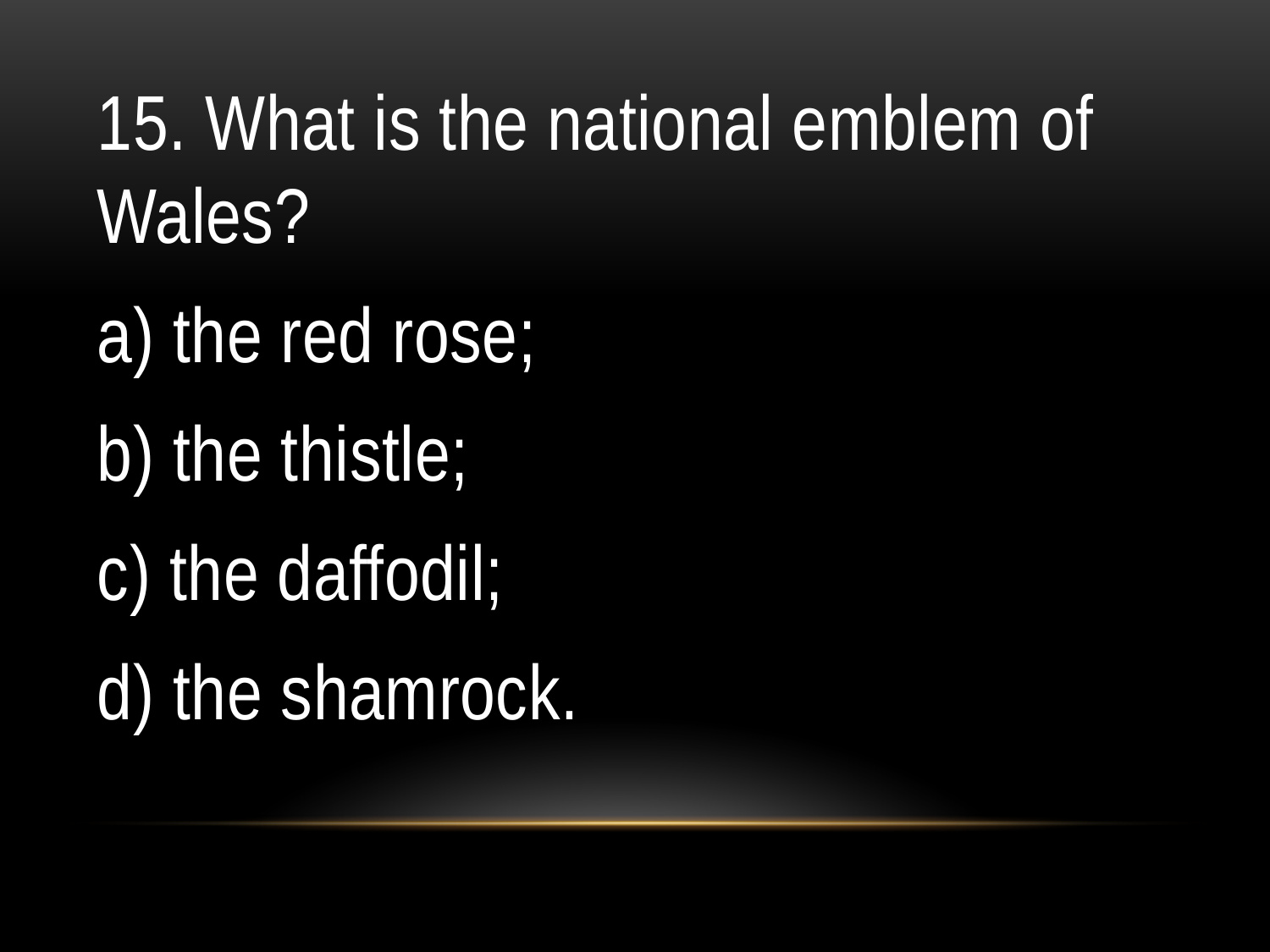

15. What is the national emblem of Wales?
a) the red rose;
b) the thistle;
c) the daffodil;
d) the shamrock.